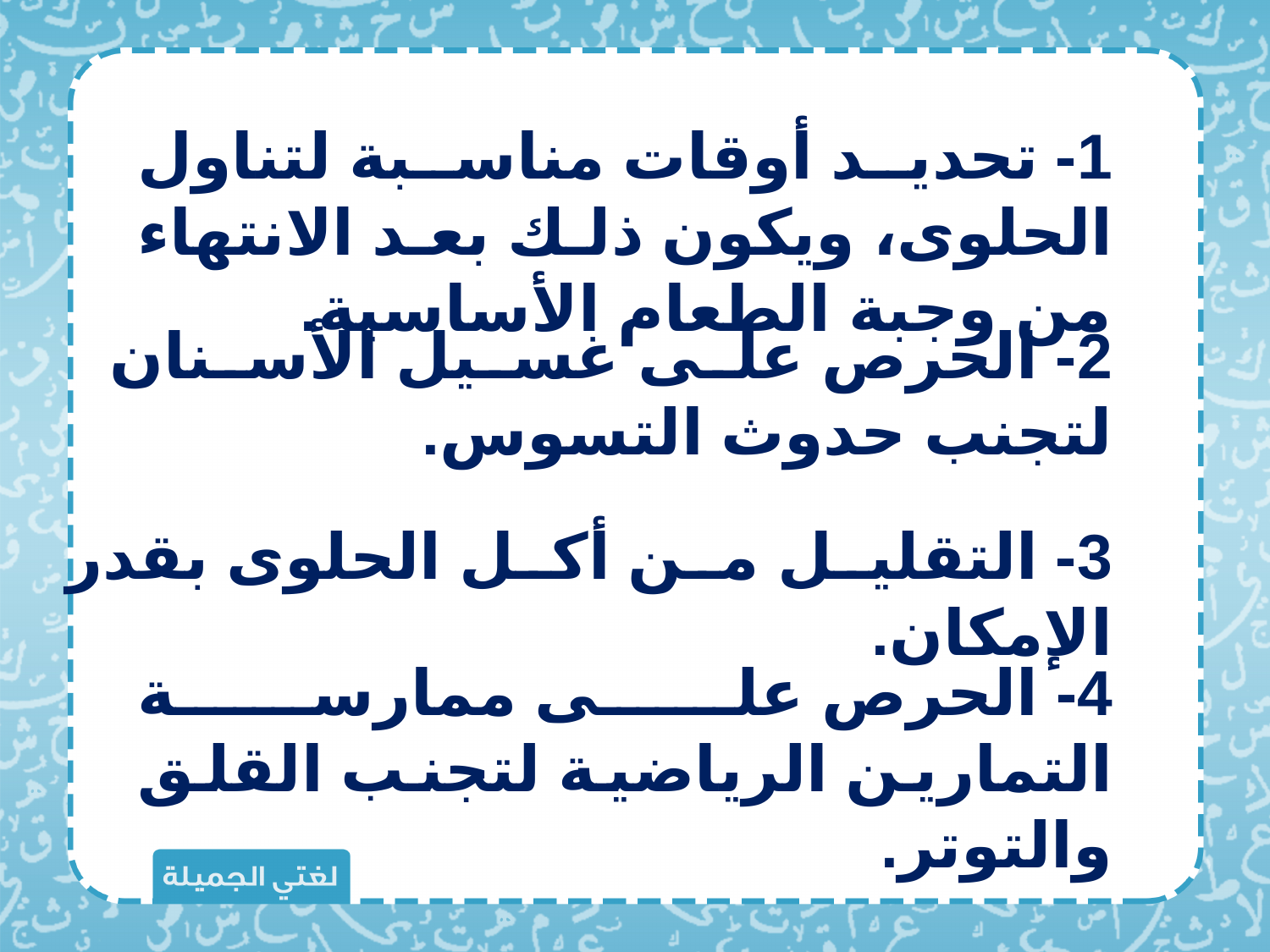

1- تحديد أوقات مناسبة لتناول الحلوى، ويكون ذلك بعد الانتهاء من وجبة الطعام الأساسية.
2- الحرص على غسيل الأسنان لتجنب حدوث التسوس.
3- التقليل من أكل الحلوى بقدر الإمكان.
4- الحرص على ممارسة التمارين الرياضية لتجنب القلق والتوتر.